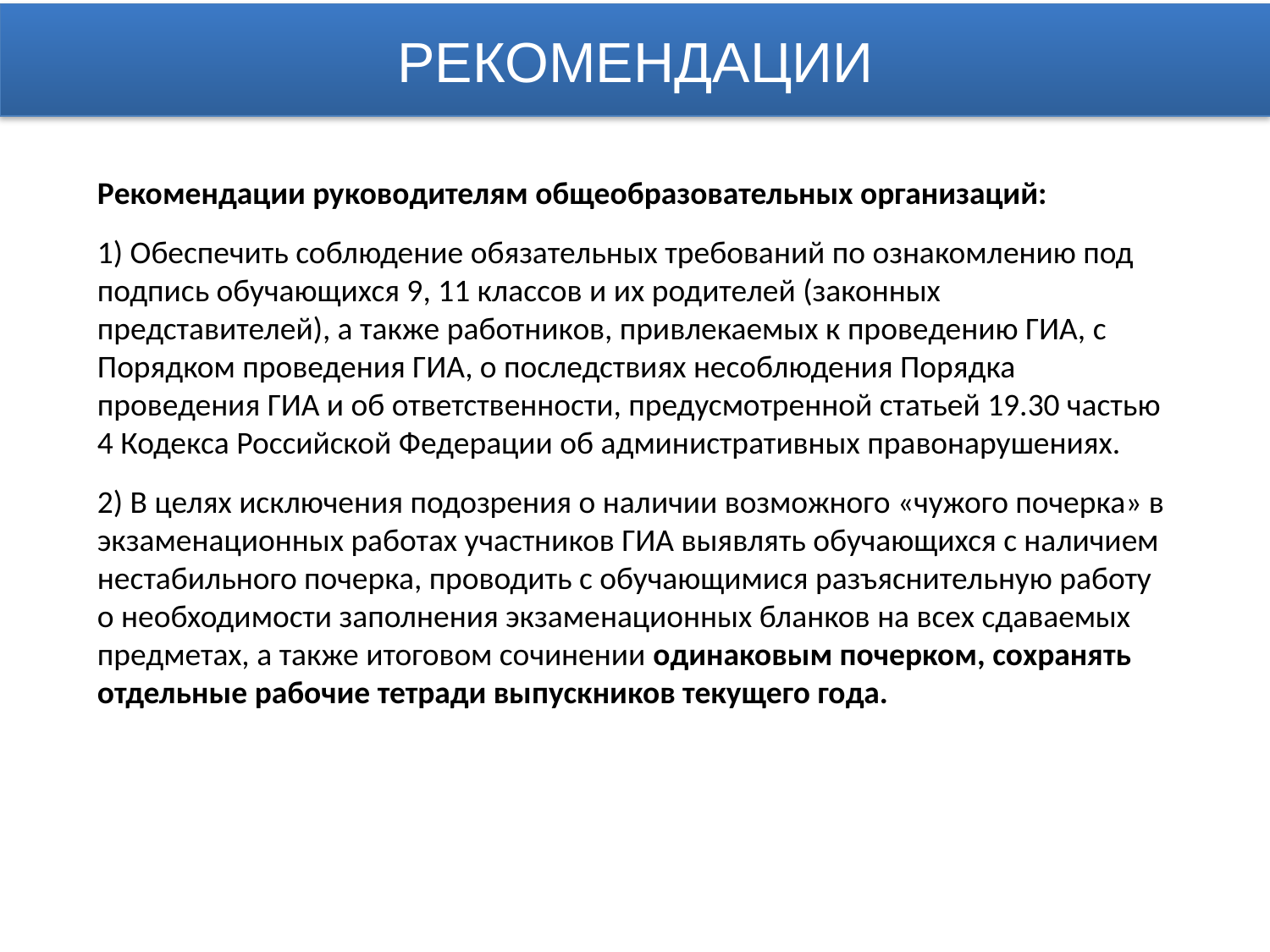

РЕКОМЕНДАЦИИ
Рекомендации руководителям общеобразовательных организаций:
1) Обеспечить соблюдение обязательных требований по ознакомлению под подпись обучающихся 9, 11 классов и их родителей (законных представителей), а также работников, привлекаемых к проведению ГИА, с Порядком проведения ГИА, о последствиях несоблюдения Порядка проведения ГИА и об ответственности, предусмотренной статьей 19.30 частью 4 Кодекса Российской Федерации об административных правонарушениях.
2) В целях исключения подозрения о наличии возможного «чужого почерка» в экзаменационных работах участников ГИА выявлять обучающихся с наличием нестабильного почерка, проводить с обучающимися разъяснительную работу о необходимости заполнения экзаменационных бланков на всех сдаваемых предметах, а также итоговом сочинении одинаковым почерком, сохранять отдельные рабочие тетради выпускников текущего года.